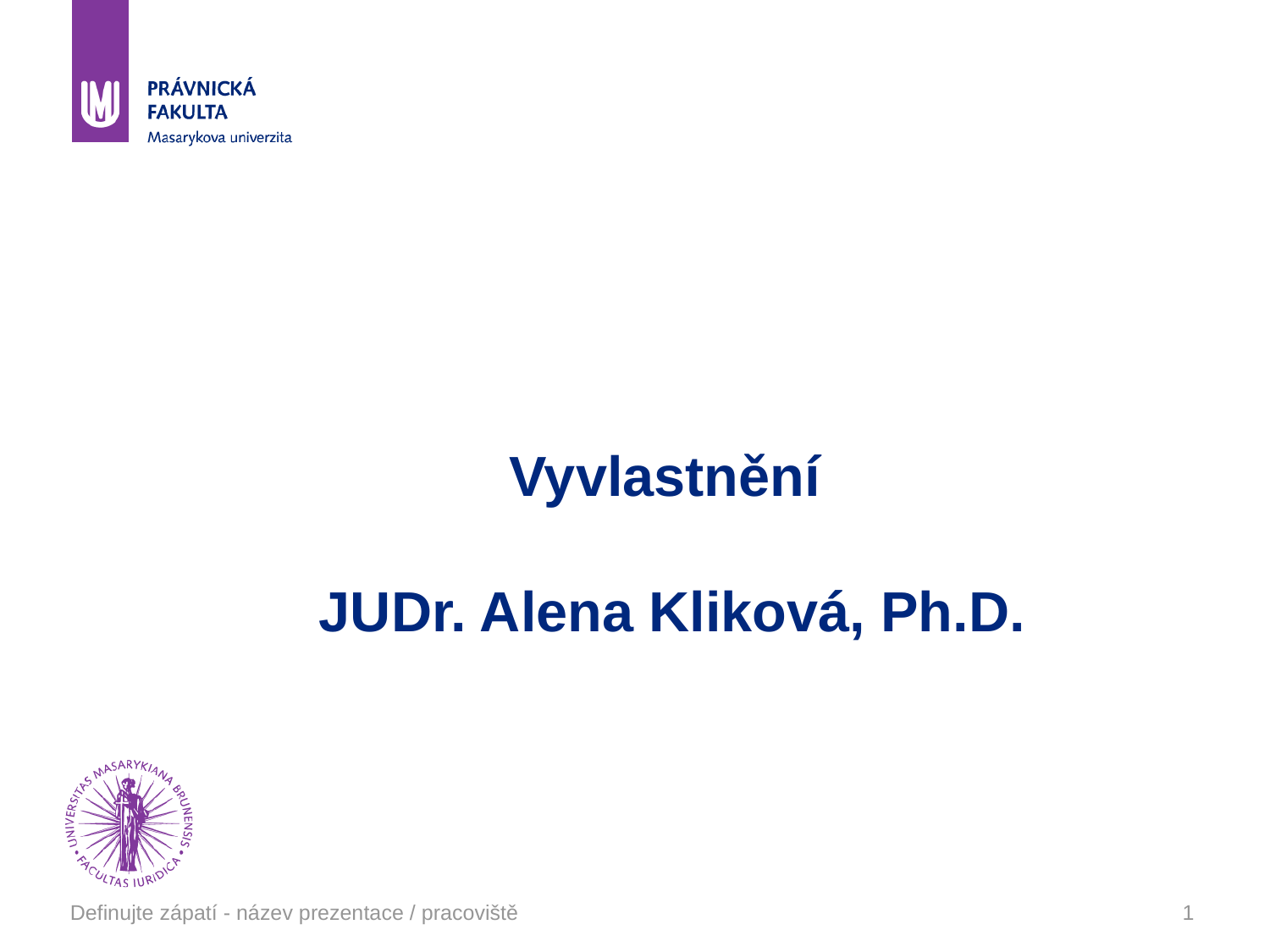

# Vyvlastnění JUDr. Alena Kliková, Ph.D.
Definujte zápatí - název prezentace / pracoviště
1